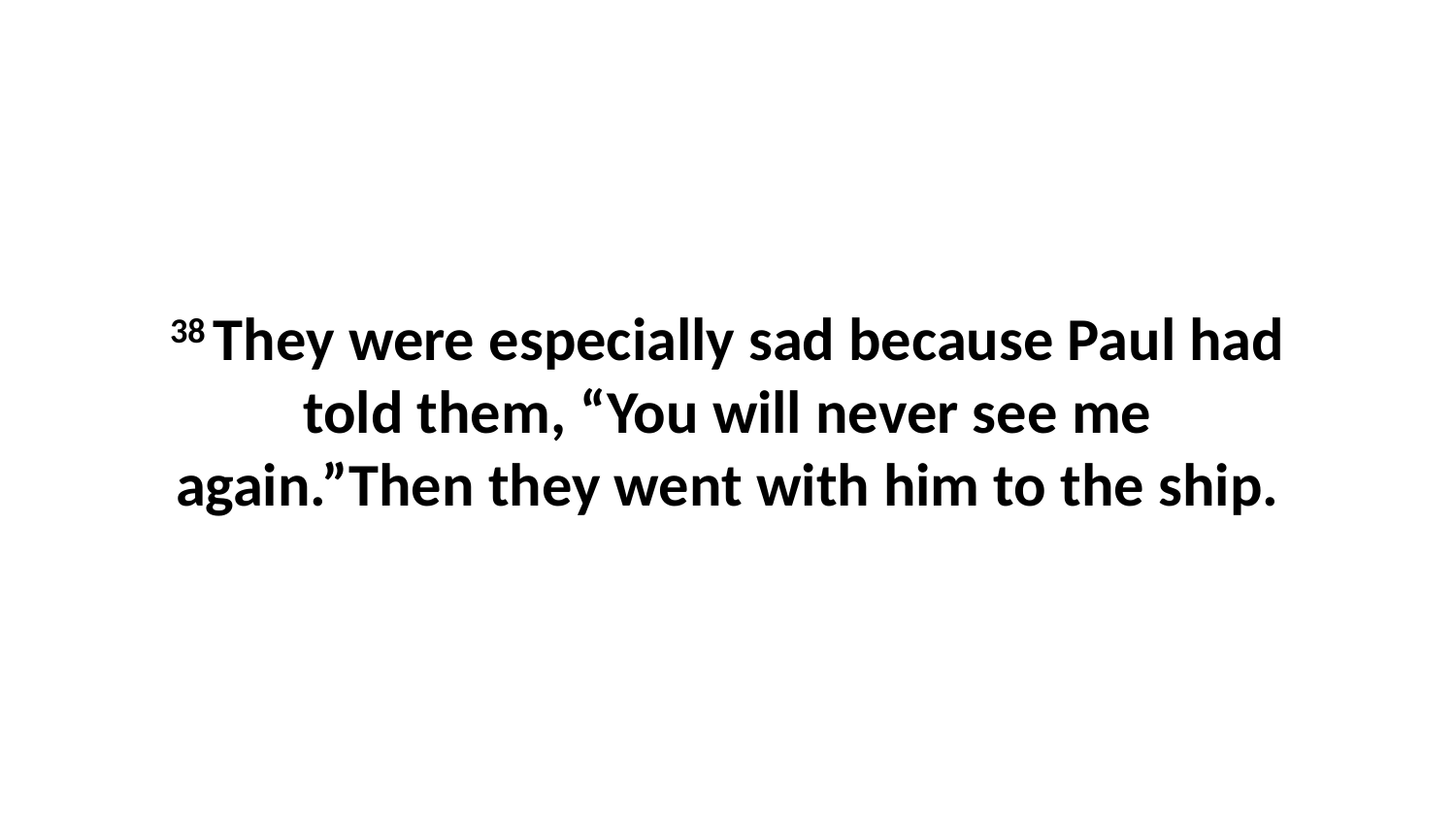

38 They were especially sad because Paul had told them, “You will never see me again.”Then they went with him to the ship.